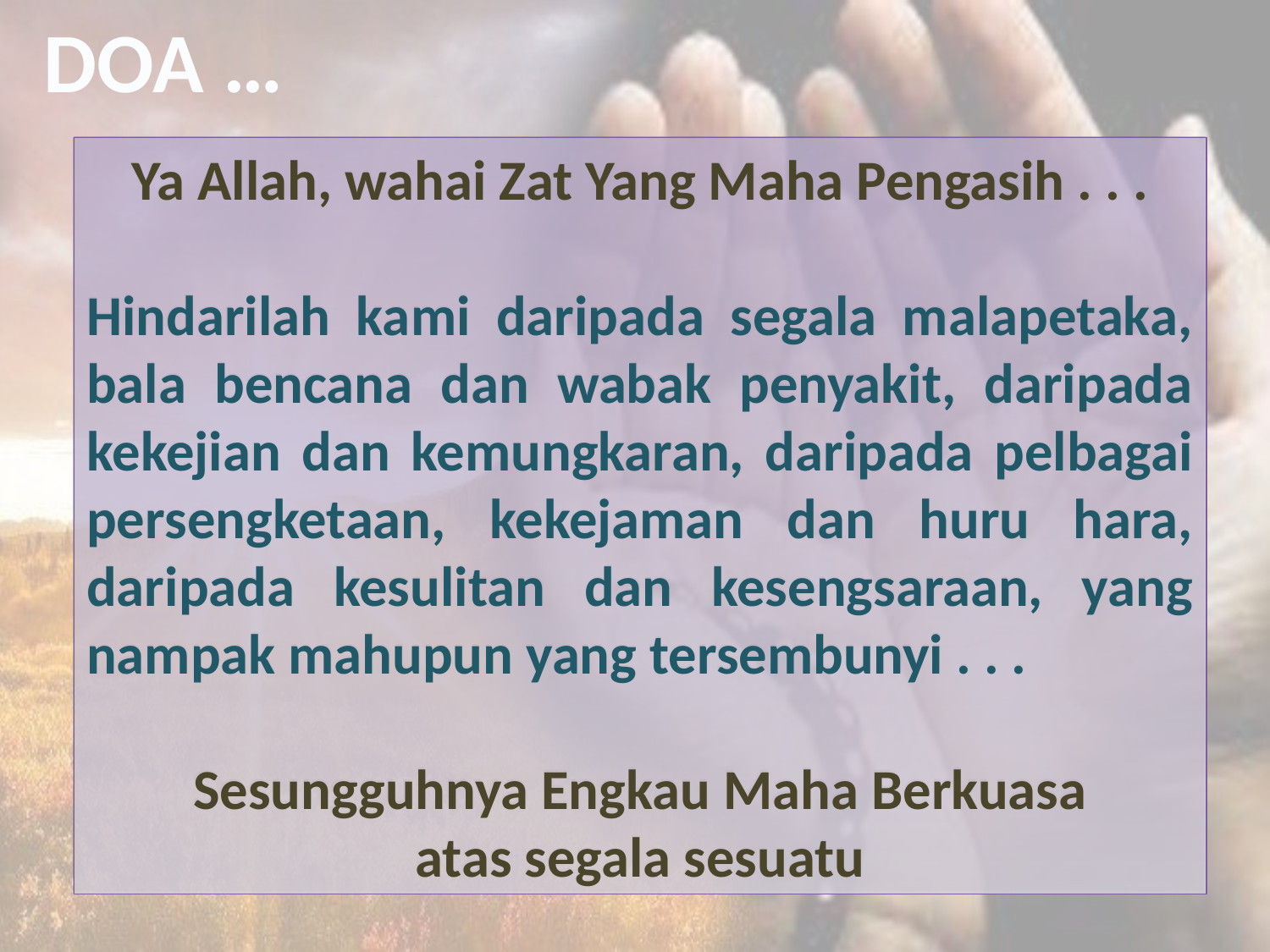

DOA …
Ya Allah, wahai Zat Yang Maha Pengasih . . .

Hindarilah kami daripada segala malapetaka, bala bencana dan wabak penyakit, daripada kekejian dan kemungkaran, daripada pelbagai persengketaan, kekejaman dan huru hara, daripada kesulitan dan kesengsaraan, yang nampak mahupun yang tersembunyi . . .

Sesungguhnya Engkau Maha Berkuasa
 atas segala sesuatu